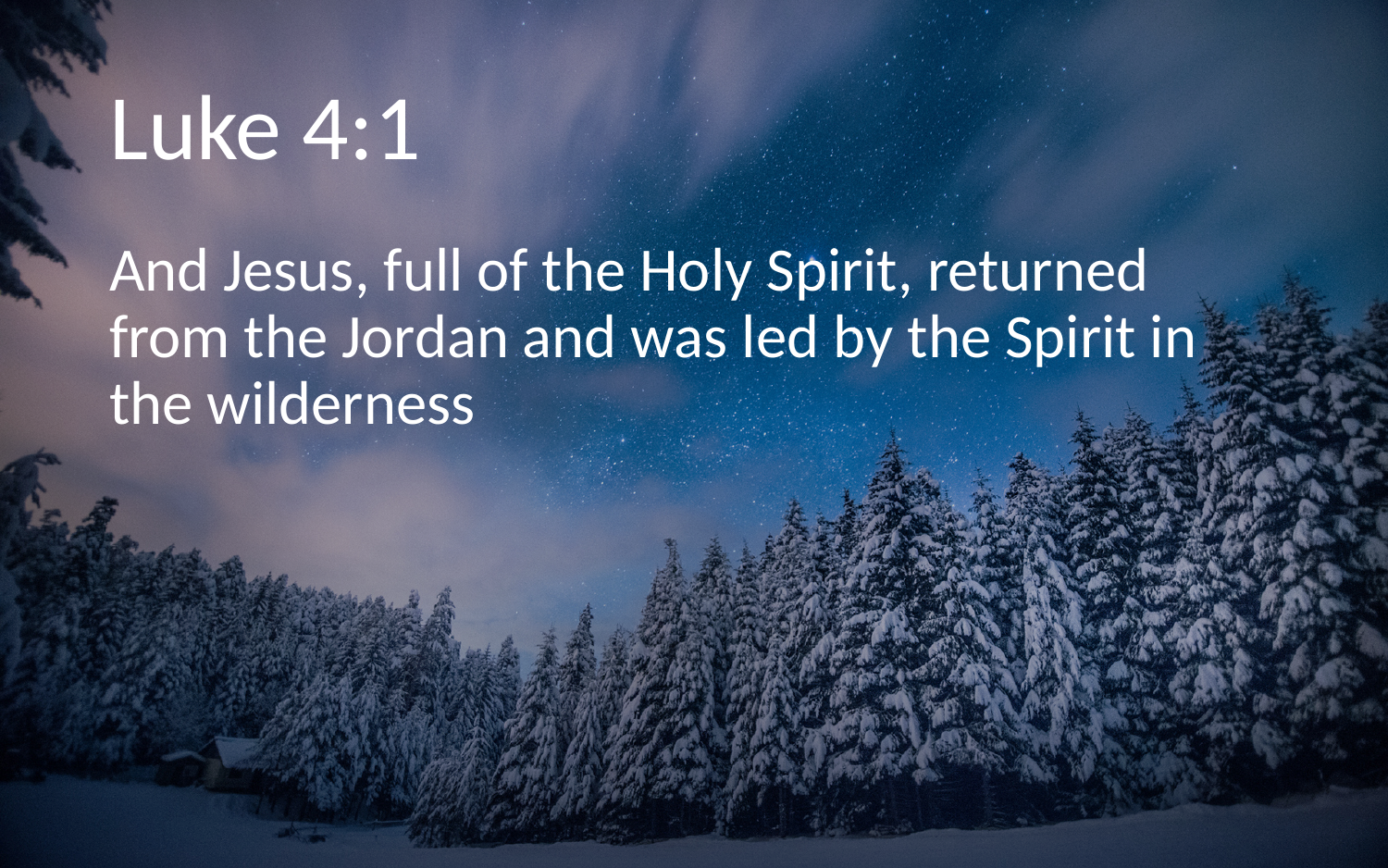

# Luke 4:1
And Jesus, full of the Holy Spirit, returned from the Jordan and was led by the Spirit in the wilderness